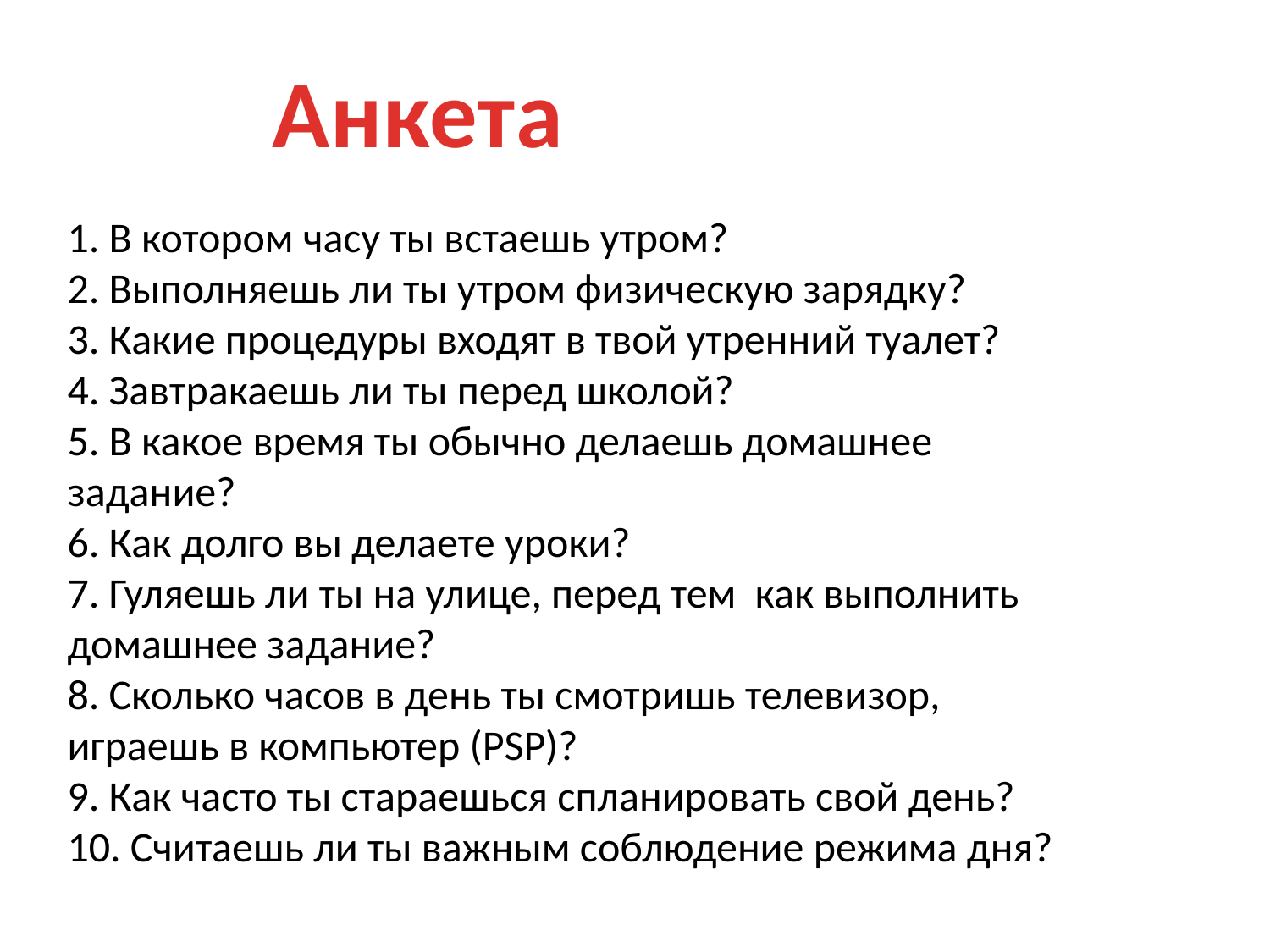

Анкета
1. В котором часу ты встаешь утром?
2. Выполняешь ли ты утром физическую зарядку?
3. Какие процедуры входят в твой утренний туалет?
4. Завтракаешь ли ты перед школой?
5. В какое время ты обычно делаешь домашнее задание?
6. Как долго вы делаете уроки?
7. Гуляешь ли ты на улице, перед тем  как выполнить домашнее задание?
8. Сколько часов в день ты смотришь телевизор, играешь в компьютер (PSP)?
9. Как часто ты стараешься спланировать свой день?
10. Считаешь ли ты важным соблюдение режима дня?